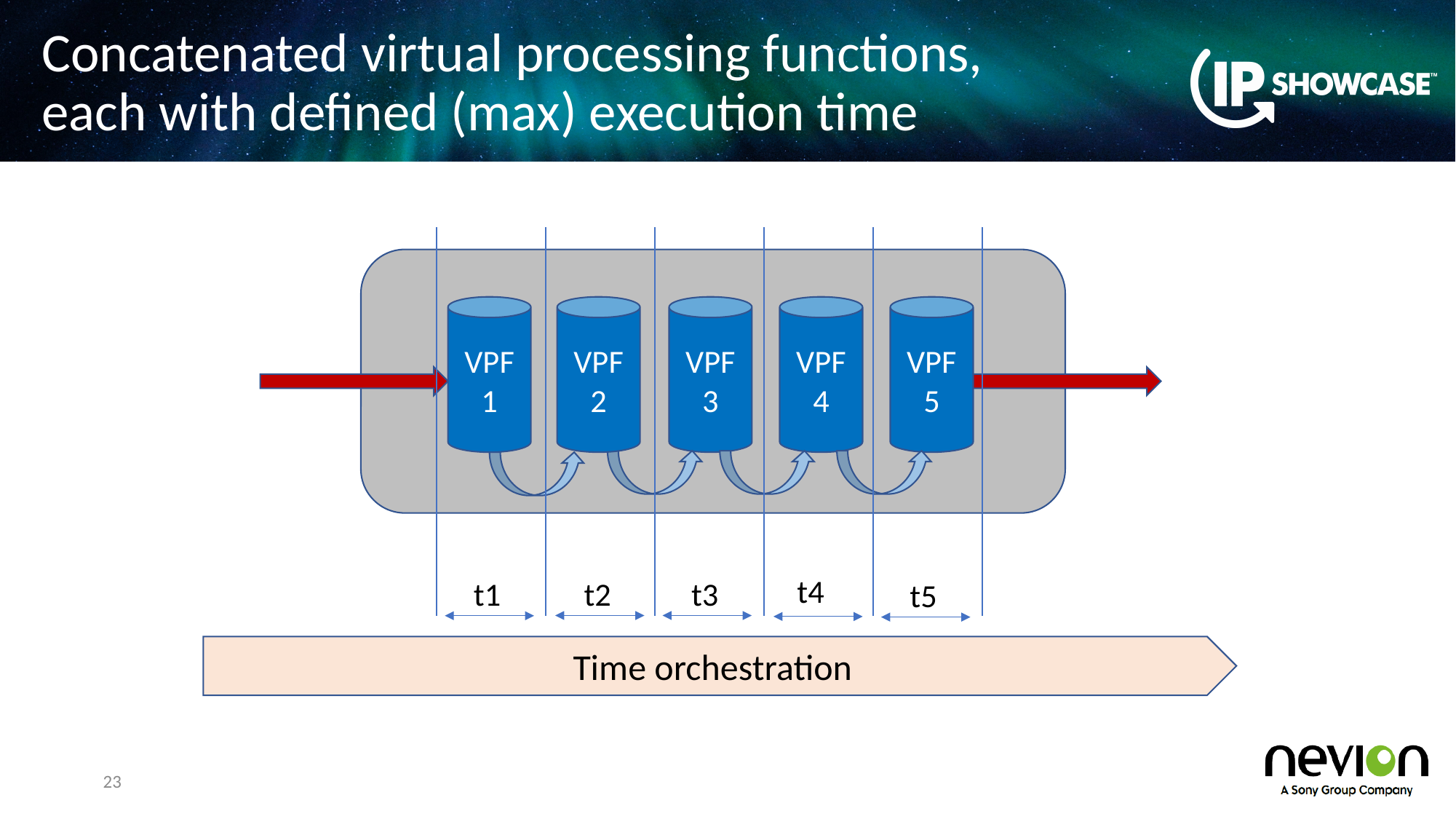

# Concatenated virtual processing functions, each with defined (max) execution time

VPF
1
VPF
2
VPF
3
VPF
4
VPF
5

t4
t2
t3
t1
t5
Time orchestration
23